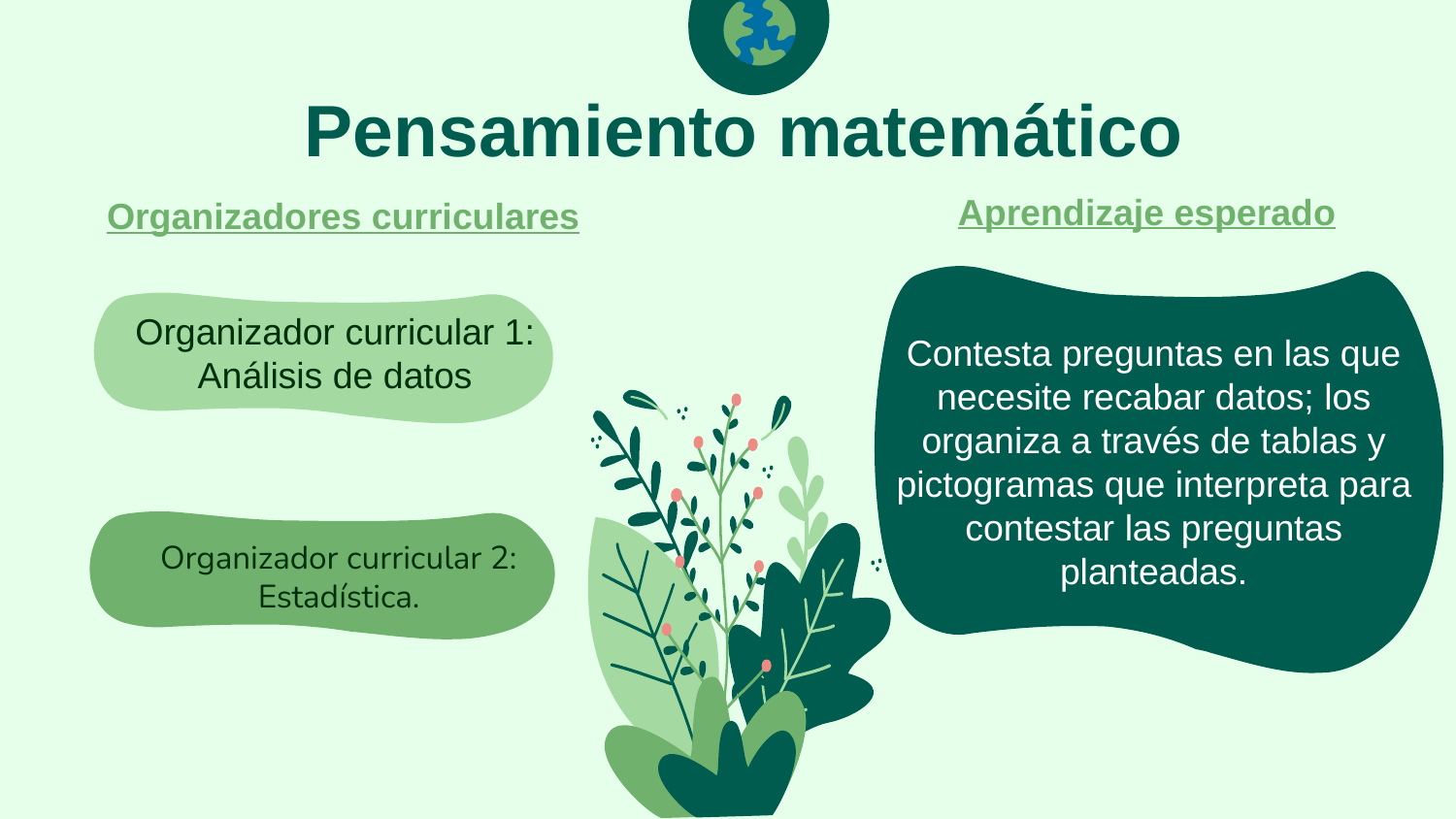

# Pensamiento matemático
Organizadores curriculares
Aprendizaje esperado

Organizador curricular 1: Análisis de datos

Contesta preguntas en las que necesite recabar datos; los organiza a través de tablas y pictogramas que interpreta para contestar las preguntas planteadas.

Organizador curricular 2: Estadística.